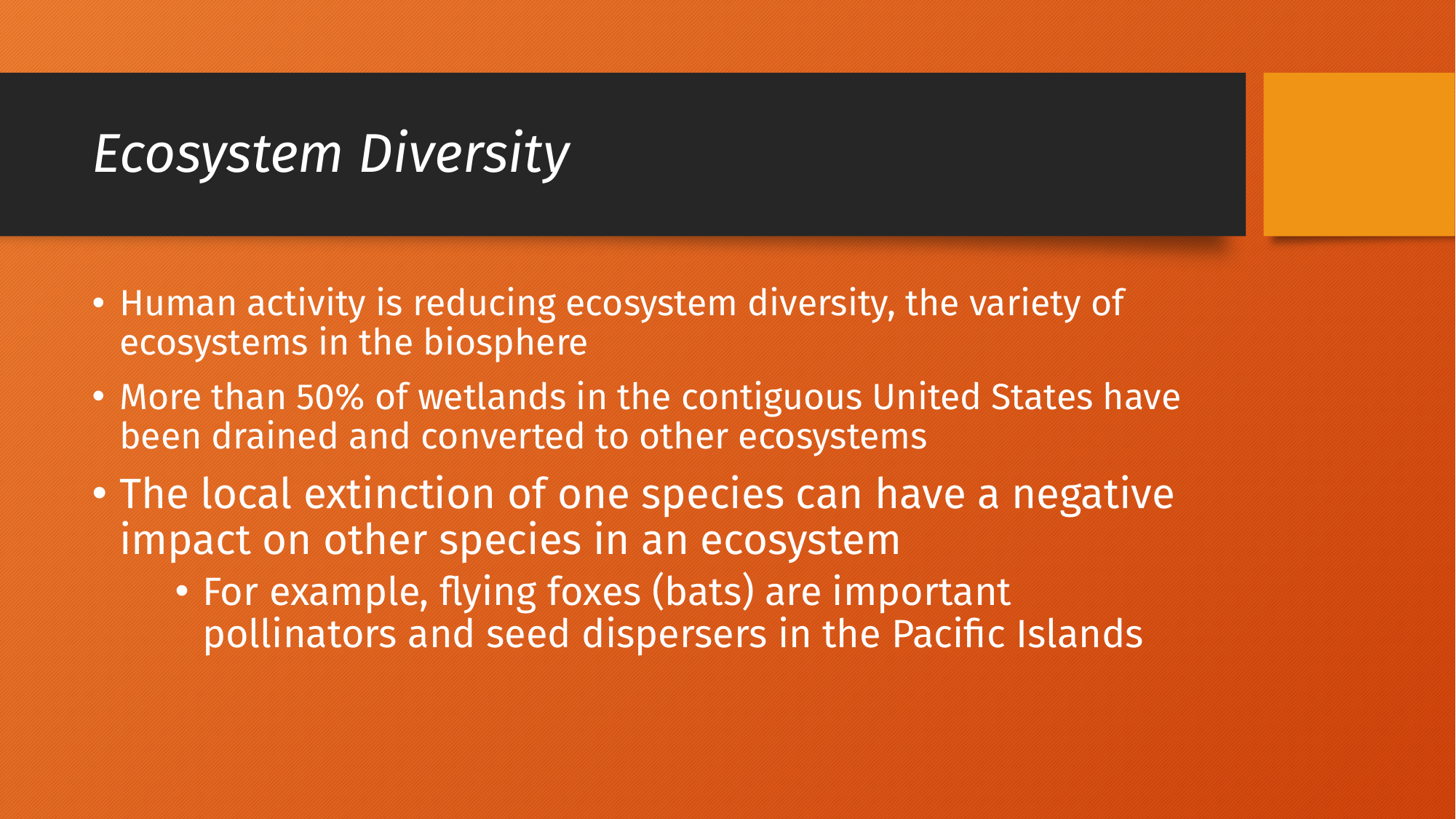

# Ecosystem Diversity
Human activity is reducing ecosystem diversity, the variety of ecosystems in the biosphere
More than 50% of wetlands in the contiguous United States have been drained and converted to other ecosystems
The local extinction of one species can have a negative impact on other species in an ecosystem
For example, flying foxes (bats) are important pollinators and seed dispersers in the Pacific Islands